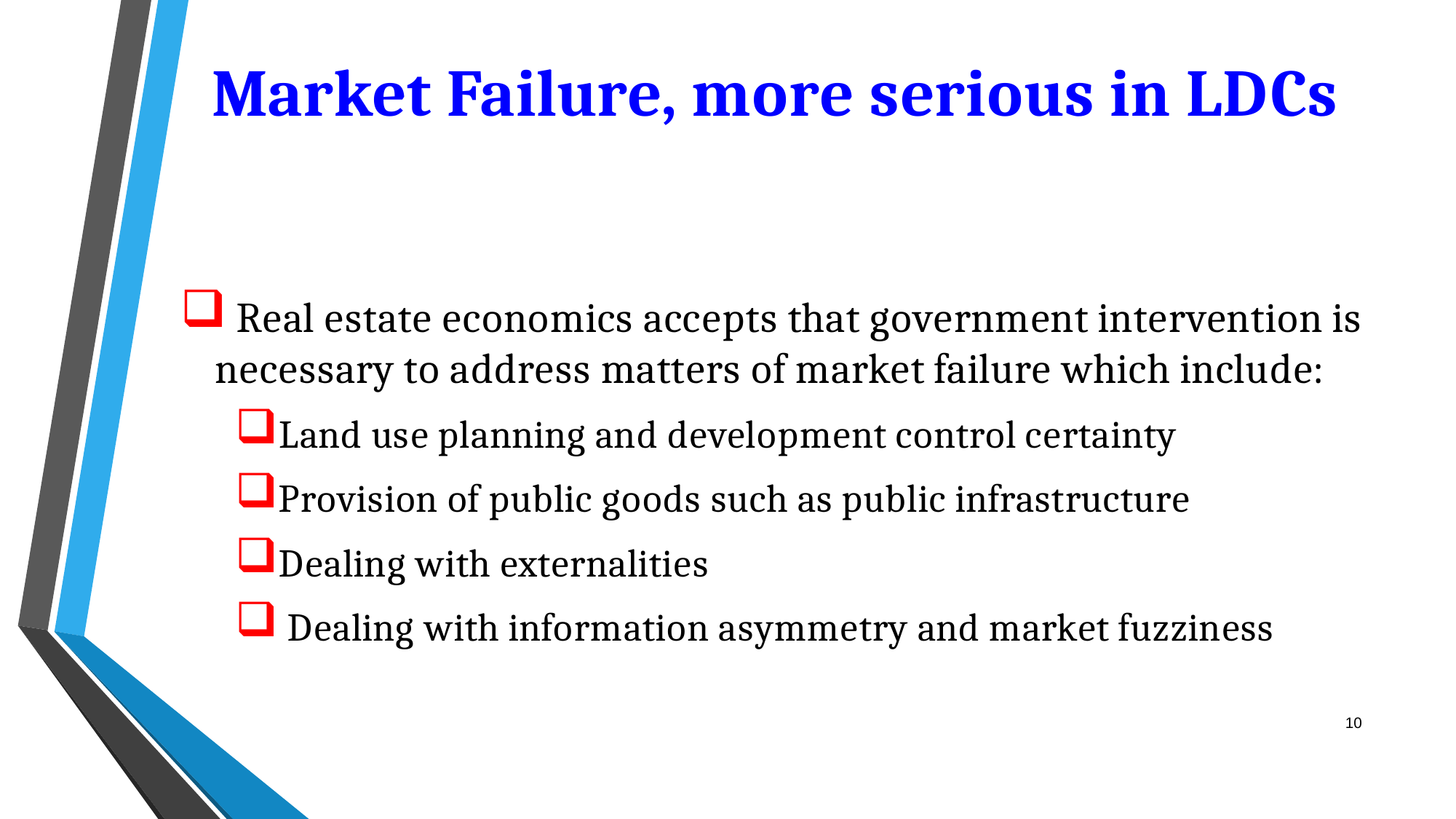

# Market Failure, more serious in LDCs
 Real estate economics accepts that government intervention is necessary to address matters of market failure which include:
Land use planning and development control certainty
Provision of public goods such as public infrastructure
Dealing with externalities
 Dealing with information asymmetry and market fuzziness
10